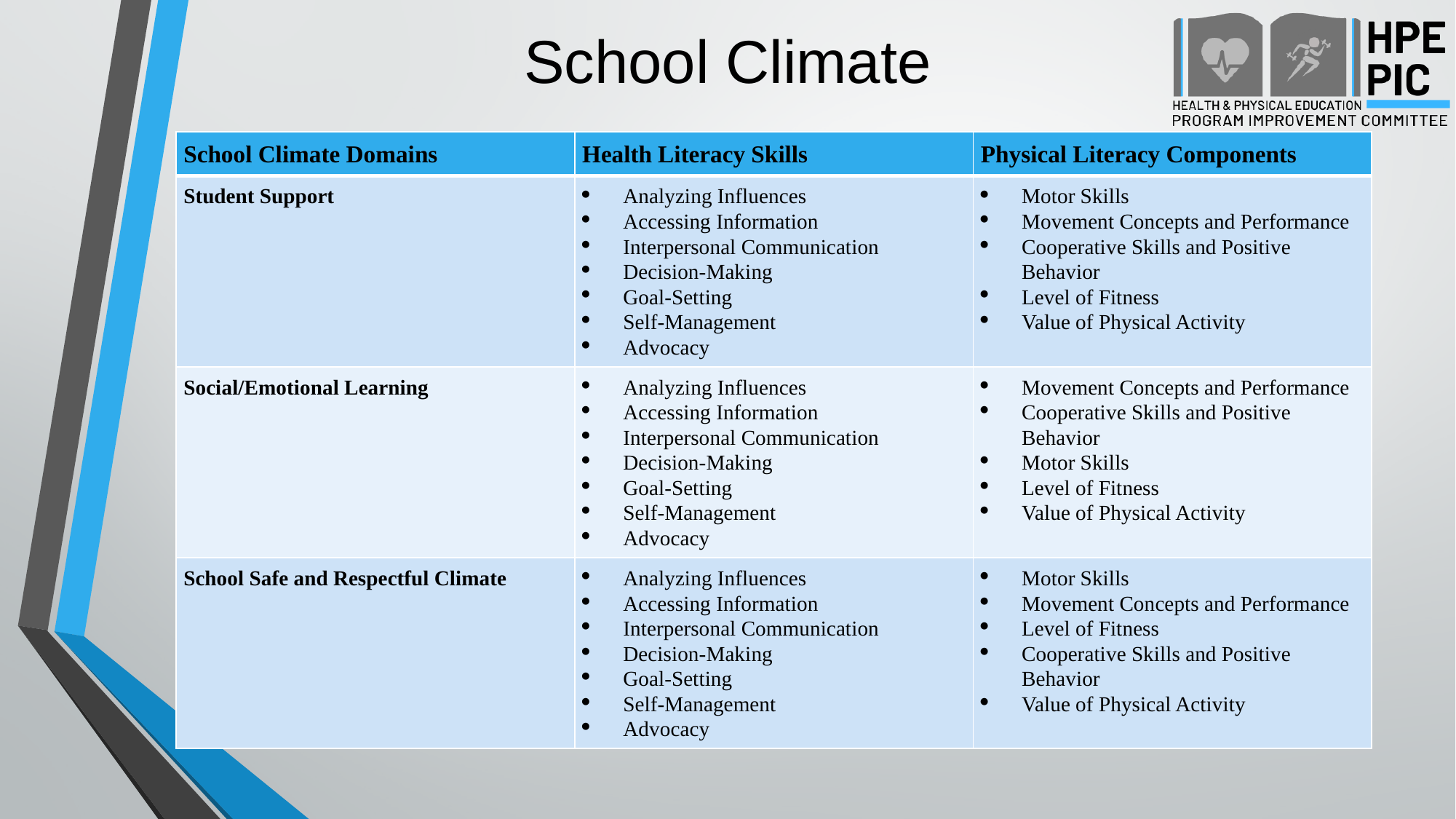

# School Climate
| School Climate Domains | Health Literacy Skills | Physical Literacy Components |
| --- | --- | --- |
| Student Support | Analyzing Influences Accessing Information Interpersonal Communication Decision-Making Goal-Setting Self-Management Advocacy | Motor Skills Movement Concepts and Performance Cooperative Skills and Positive Behavior Level of Fitness Value of Physical Activity |
| Social/Emotional Learning | Analyzing Influences Accessing Information Interpersonal Communication Decision-Making Goal-Setting Self-Management Advocacy | Movement Concepts and Performance Cooperative Skills and Positive Behavior Motor Skills Level of Fitness Value of Physical Activity |
| School Safe and Respectful Climate | Analyzing Influences Accessing Information Interpersonal Communication Decision-Making Goal-Setting Self-Management Advocacy | Motor Skills Movement Concepts and Performance Level of Fitness Cooperative Skills and Positive Behavior Value of Physical Activity |